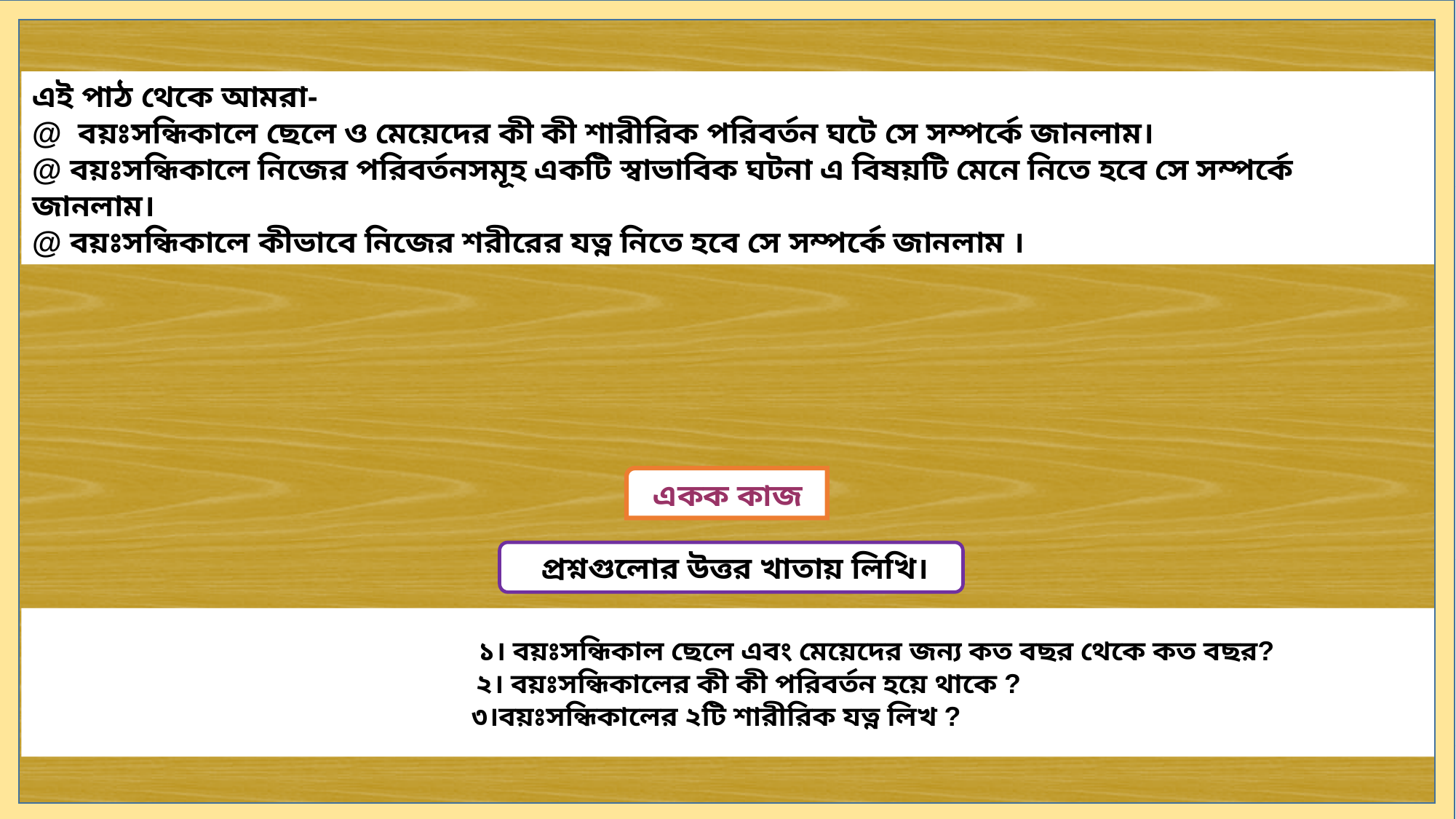

এই পাঠ থেকে আমরা-
@  বয়ঃসন্ধিকালে ছেলে ও মেয়েদের কী কী শারীরিক পরিবর্তন ঘটে সে সম্পর্কে জানলাম।
@ বয়ঃসন্ধিকালে নিজের পরিবর্তনসমূহ একটি স্বাভাবিক ঘটনা এ বিষয়টি মেনে নিতে হবে সে সম্পর্কে
জানলাম।
@ বয়ঃসন্ধিকালে কীভাবে নিজের শরীরের যত্ন নিতে হবে সে সম্পর্কে জানলাম ।
একক কাজ
  প্রশ্নগুলোর উত্তর খাতায় লিখি।
                                           ১। বয়ঃসন্ধিকাল ছেলে এবং মেয়েদের জন্য কত বছর থেকে কত বছর?
       ২। বয়ঃসন্ধিকালের কী কী পরিবর্তন হয়ে থাকে ?
৩।বয়ঃসন্ধিকালের ২টি শারীরিক যত্ন লিখ ?